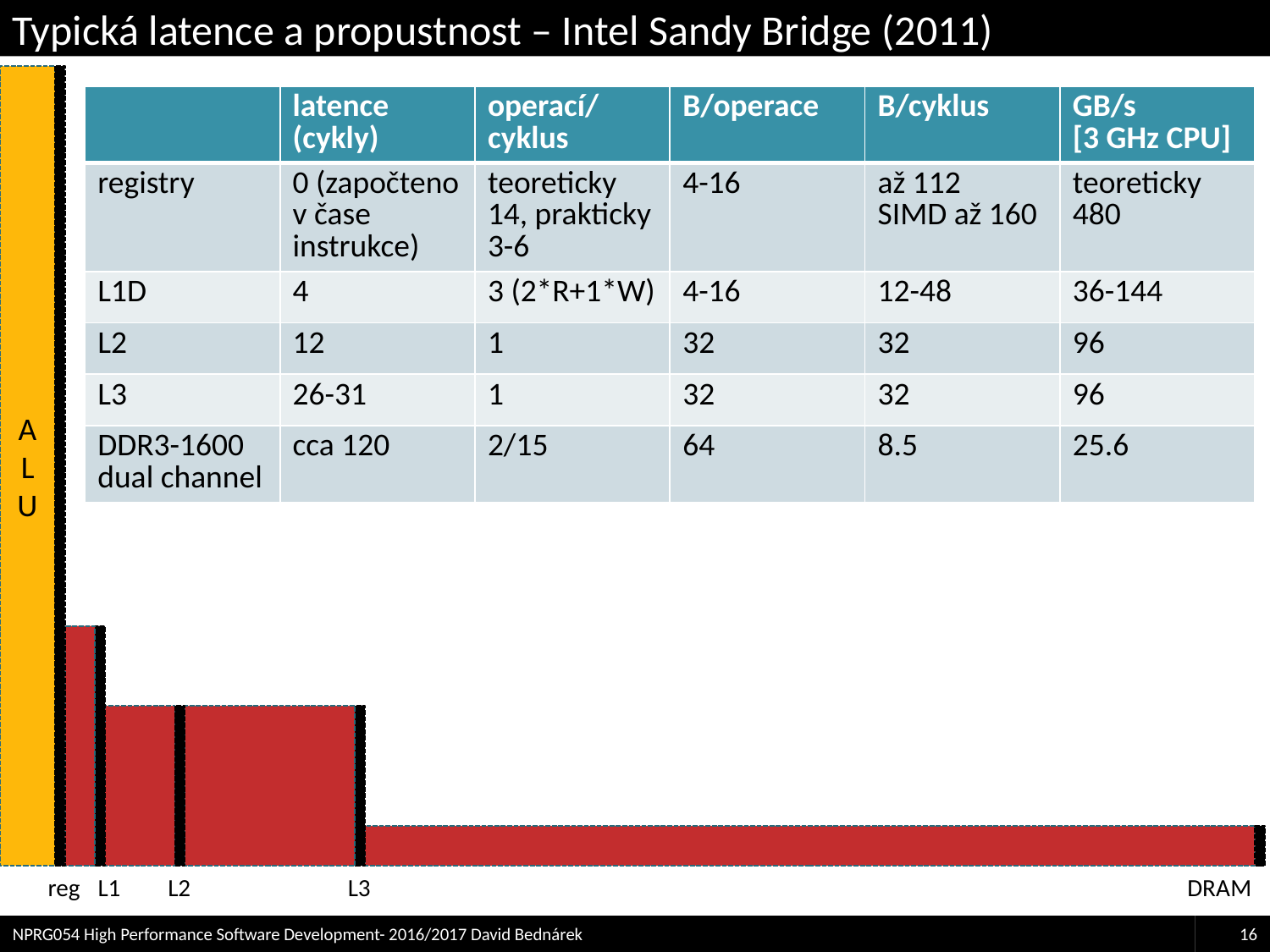

# Typická latence a propustnost – Intel Sandy Bridge (2011)
ALU

|  | latence (cykly) | operací/ cyklus | B/operace | B/cyklus | GB/s [3 GHz CPU] |
| --- | --- | --- | --- | --- | --- |
| registry | 0 (započteno v čase instrukce) | teoreticky 14, prakticky 3-6 | 4-16 | až 112 SIMD až 160 | teoreticky 480 |
| L1D | 4 | 3 (2\*R+1\*W) | 4-16 | 12-48 | 36-144 |
| L2 | 12 | 1 | 32 | 32 | 96 |
| L3 | 26-31 | 1 | 32 | 32 | 96 |
| DDR3-1600 dual channel | cca 120 | 2/15 | 64 | 8.5 | 25.6 |

reg
L1
L2
L3
DRAM
NPRG054 High Performance Software Development- 2016/2017 David Bednárek
16